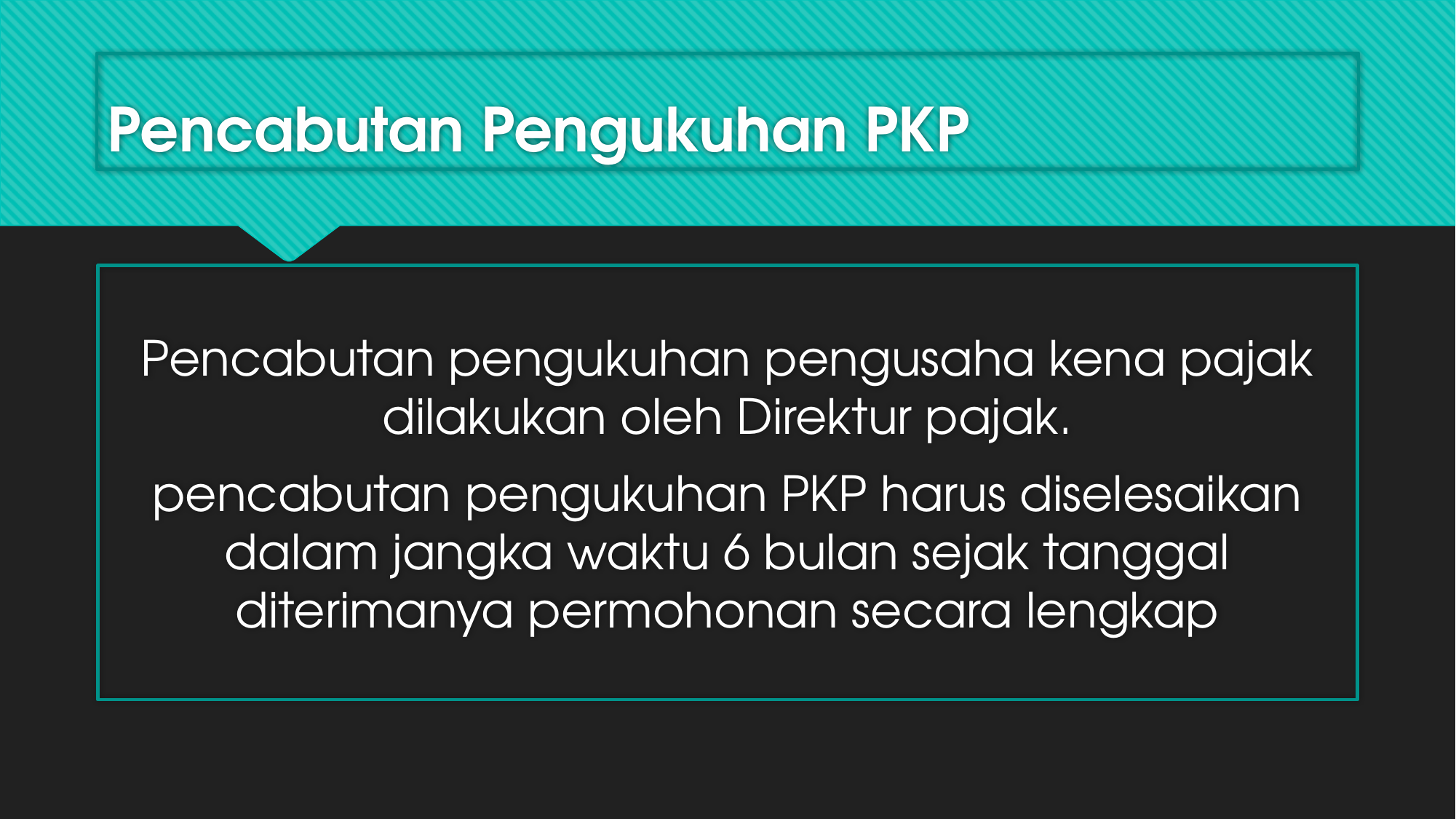

# Pencabutan Pengukuhan PKP
Pencabutan pengukuhan pengusaha kena pajak dilakukan oleh Direktur pajak.
pencabutan pengukuhan PKP harus diselesaikan dalam jangka waktu 6 bulan sejak tanggal diterimanya permohonan secara lengkap